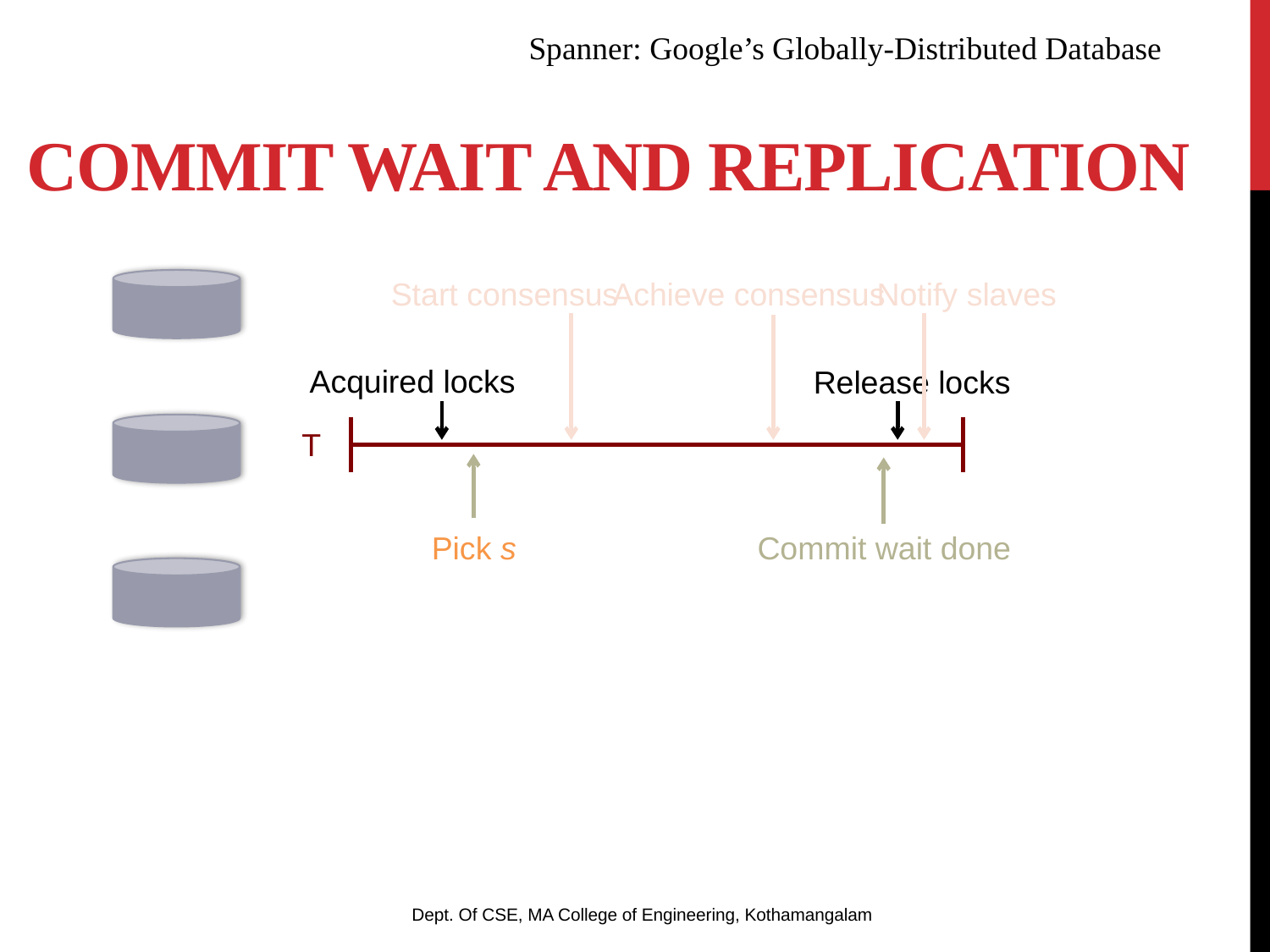

Commit Wait and Replication
Spanner: Google’s Globally-Distributed Database
Start consensus
Achieve consensus
Notify slaves

Acquired locks
Release locks

T
Pick s
Commit wait done

Dept. Of CSE, MA College of Engineering, Kothamangalam